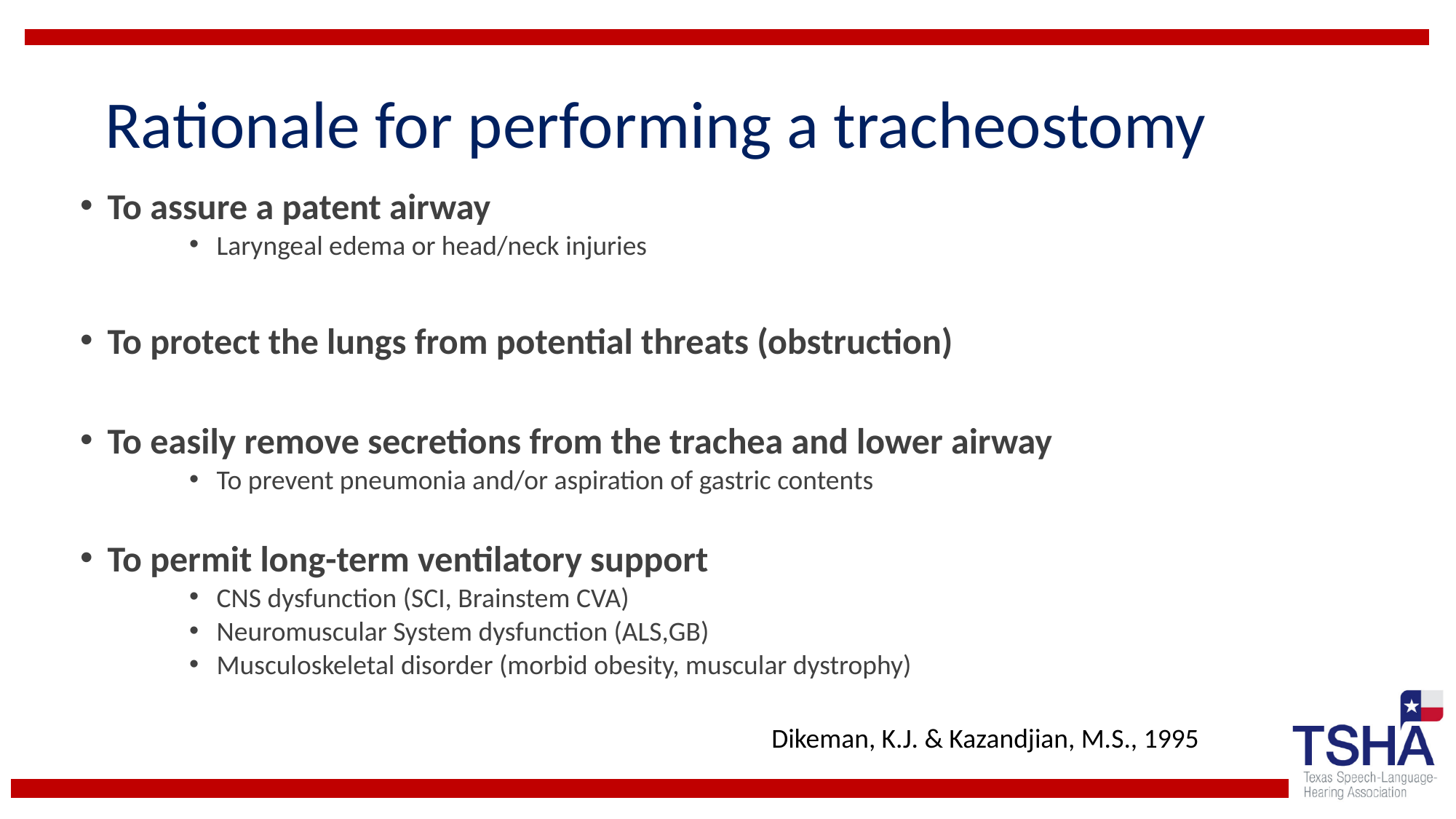

# Rationale for performing a tracheostomy
To assure a patent airway
Laryngeal edema or head/neck injuries

To protect the lungs from potential threats (obstruction)

To easily remove secretions from the trachea and lower airway
To prevent pneumonia and/or aspiration of gastric contents

To permit long-term ventilatory support
CNS dysfunction (SCI, Brainstem CVA)
Neuromuscular System dysfunction (ALS,GB)
Musculoskeletal disorder (morbid obesity, muscular dystrophy)
Dikeman, K.J. & Kazandjian, M.S., 1995